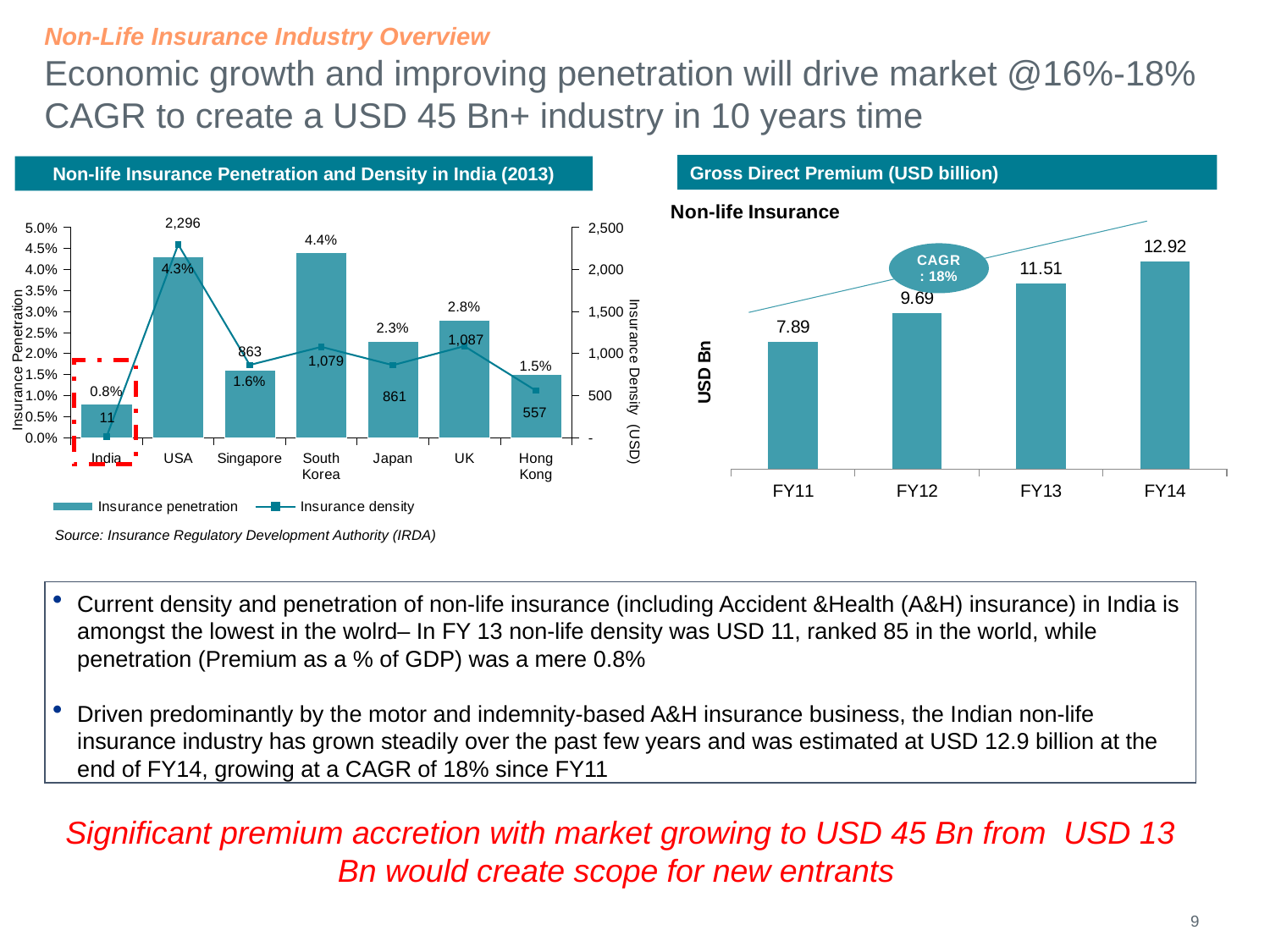

Non-Life Insurance Industry Overview
Economic growth and improving penetration will drive market @16%-18% CAGR to create a USD 45 Bn+ industry in 10 years time
Gross Direct Premium (USD billion)
Non-life Insurance Penetration and Density in India (2013)

### Chart

| Category | Insurance penetration | Insurance density |
|---|---|---|
| India | 0.008000000000000023 | 11.0 |
| USA | 0.043000000000000003 | 2296.0 |
| Singapore | 0.01600000000000002 | 863.0 |
| South Korea | 0.044 | 1079.0 |
| Japan | 0.023 | 861.0 |
| UK | 0.028 | 1087.0 |
| Hong Kong | 0.014999999999999998 | 557.0 |

### Chart: Non-life Insurance

| Category | Total |
|---|---|
| FY11 | 7.892539464702315 |
| FY12 | 9.68661955644508 |
| FY13 | 11.514415773377321 |
| FY14 | 12.923582744748979 |
Source: Insurance Regulatory Development Authority (IRDA)
Current density and penetration of non-life insurance (including Accident &Health (A&H) insurance) in India is amongst the lowest in the wolrd– In FY 13 non-life density was USD 11, ranked 85 in the world, while penetration (Premium as a % of GDP) was a mere 0.8%

Driven predominantly by the motor and indemnity-based A&H insurance business, the Indian non-life insurance industry has grown steadily over the past few years and was estimated at USD 12.9 billion at the end of FY14, growing at a CAGR of 18% since FY11

Significant premium accretion with market growing to USD 45 Bn from  USD 13 Bn would create scope for new entrants
9